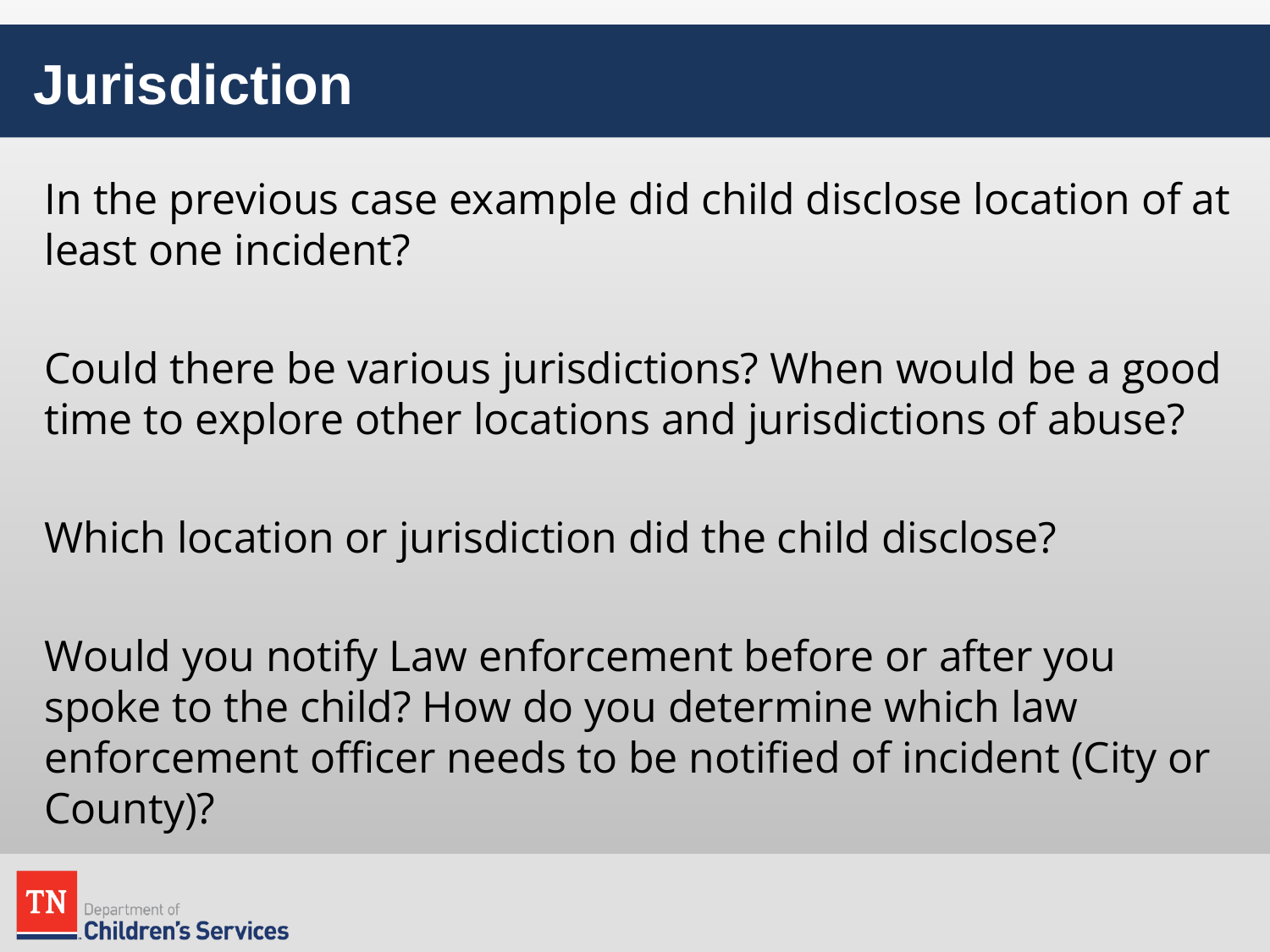

# Jurisdiction
In the previous case example did child disclose location of at least one incident?

Could there be various jurisdictions? When would be a good time to explore other locations and jurisdictions of abuse?

Which location or jurisdiction did the child disclose?

Would you notify Law enforcement before or after you spoke to the child? How do you determine which law enforcement officer needs to be notified of incident (City or County)?